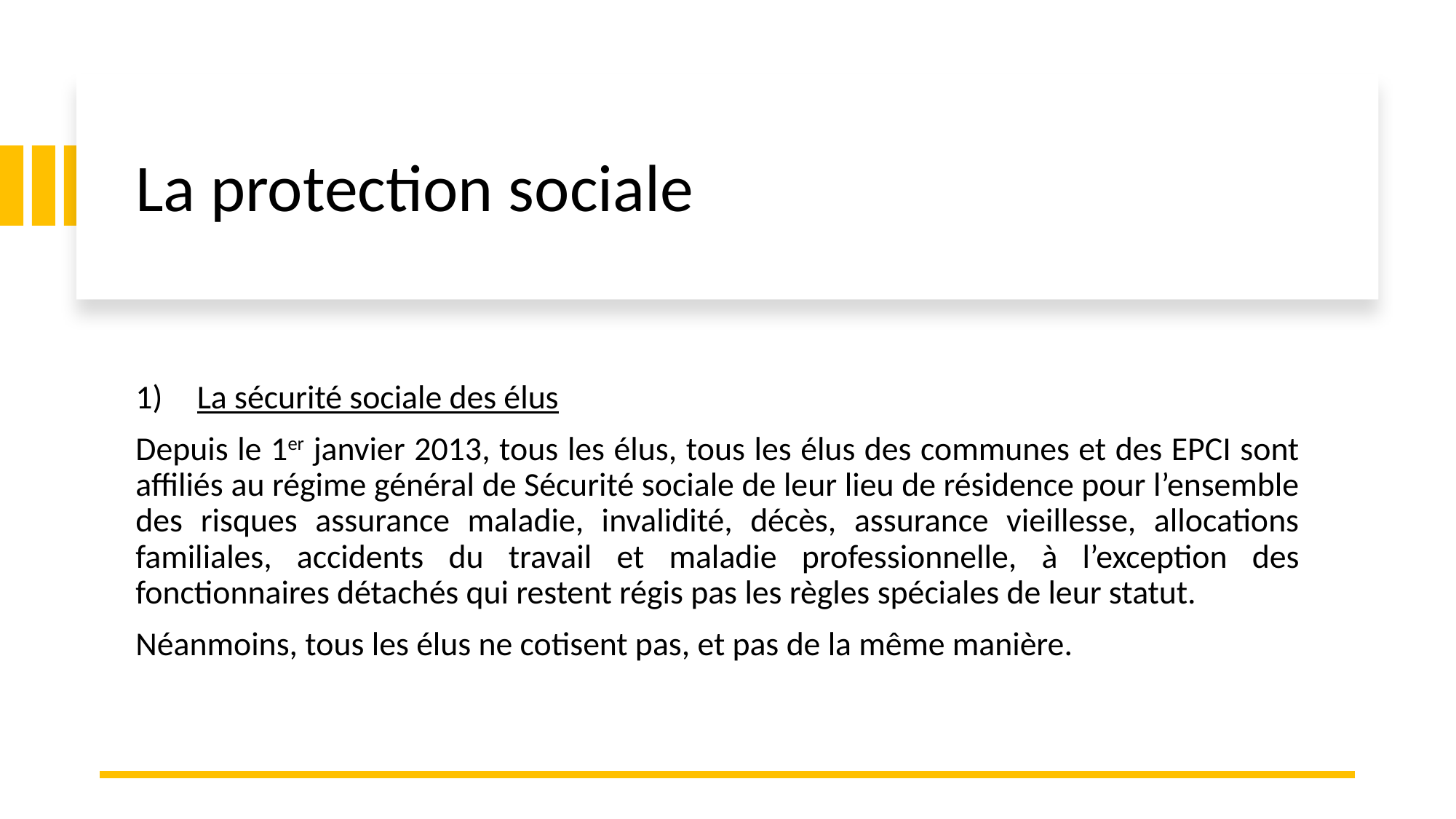

# La protection sociale

La sécurité sociale des élus
Depuis le 1er janvier 2013, tous les élus, tous les élus des communes et des EPCI sont affiliés au régime général de Sécurité sociale de leur lieu de résidence pour l’ensemble des risques assurance maladie, invalidité, décès, assurance vieillesse, allocations familiales, accidents du travail et maladie professionnelle, à l’exception des fonctionnaires détachés qui restent régis pas les règles spéciales de leur statut.
Néanmoins, tous les élus ne cotisent pas, et pas de la même manière.